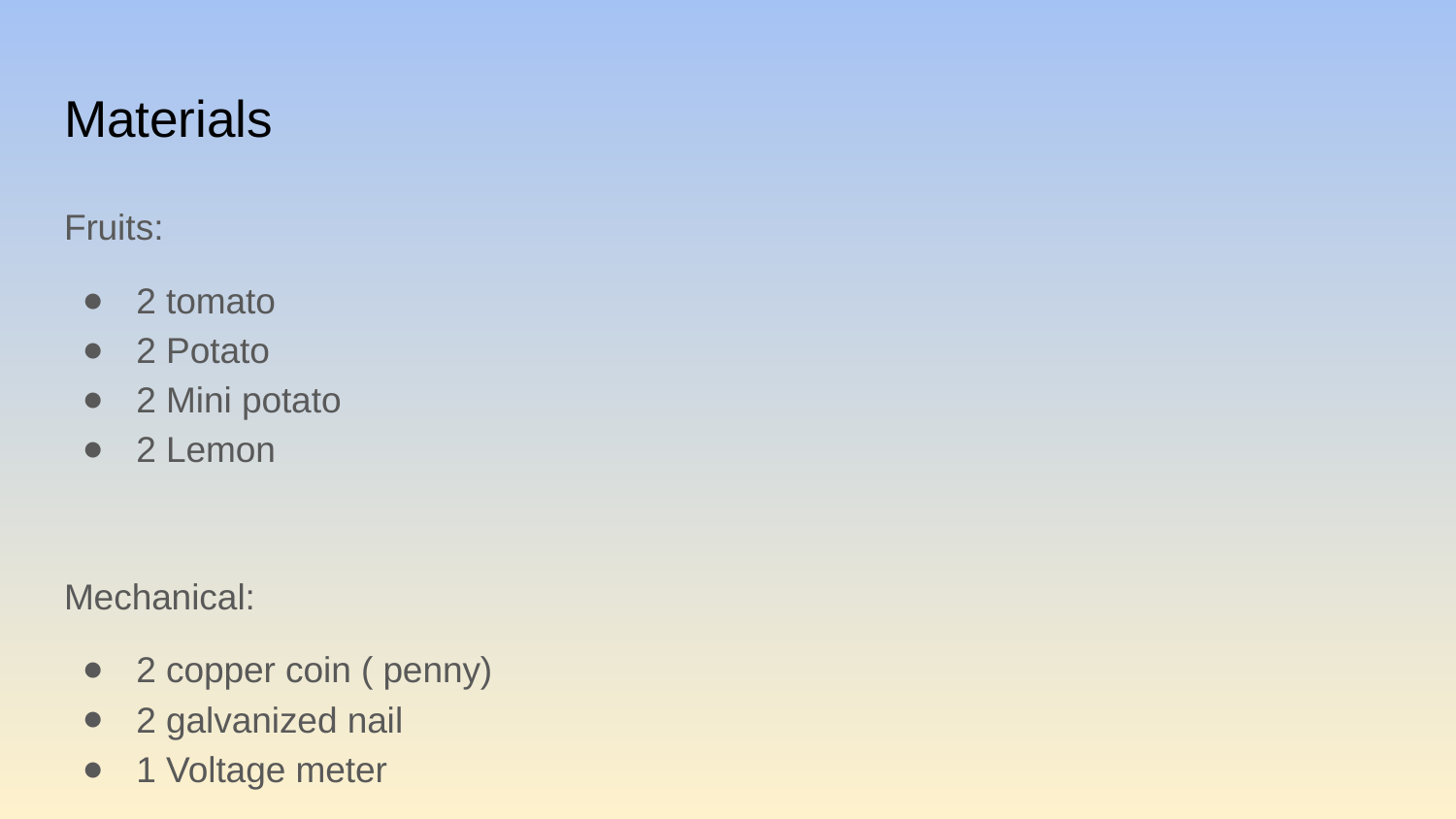

# Materials
Fruits:
2 tomato
2 Potato
2 Mini potato
2 Lemon

Mechanical:
2 copper coin ( penny)
2 galvanized nail
1 Voltage meter